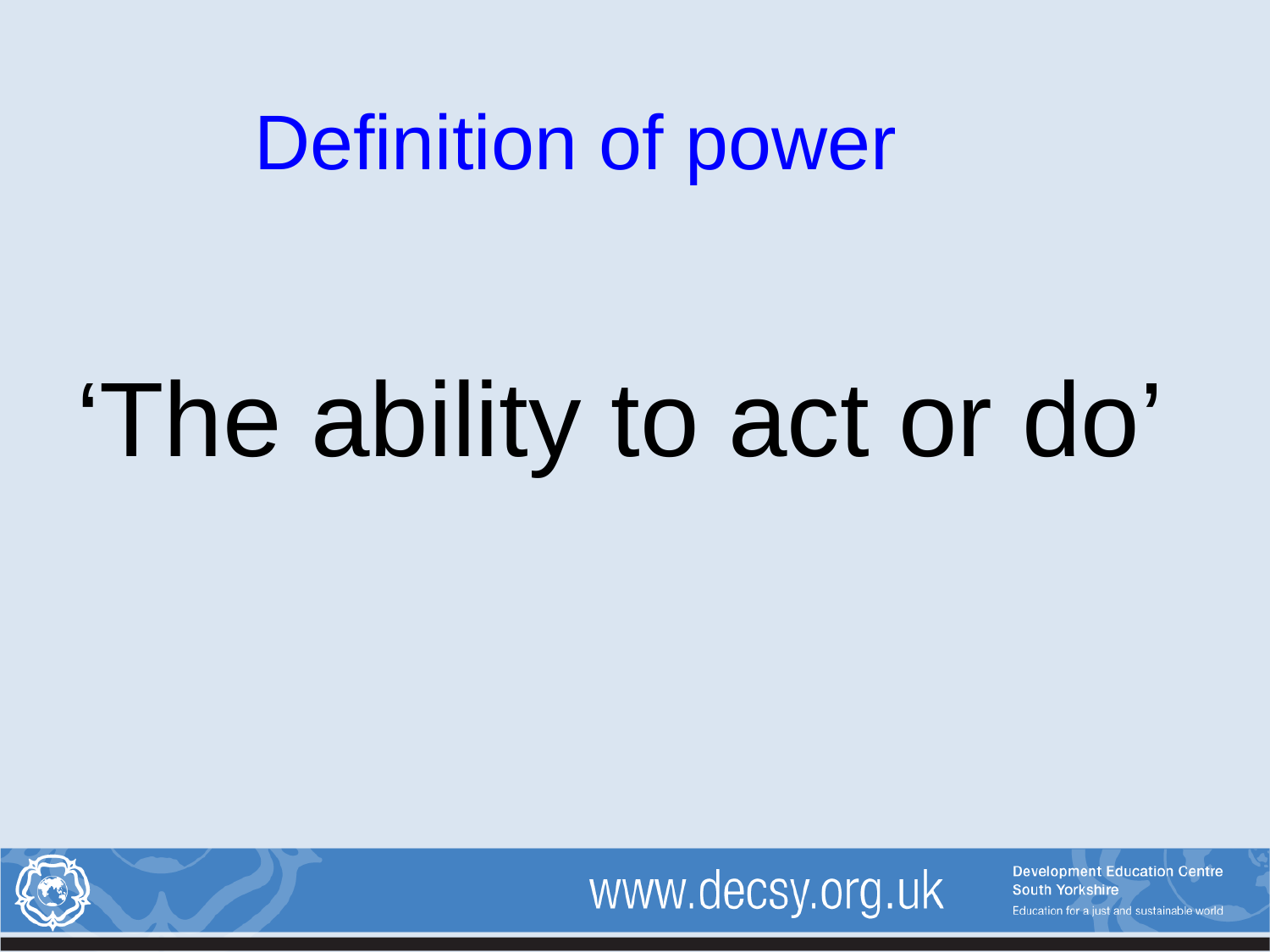

# Definition of power
‘The ability to act or do’